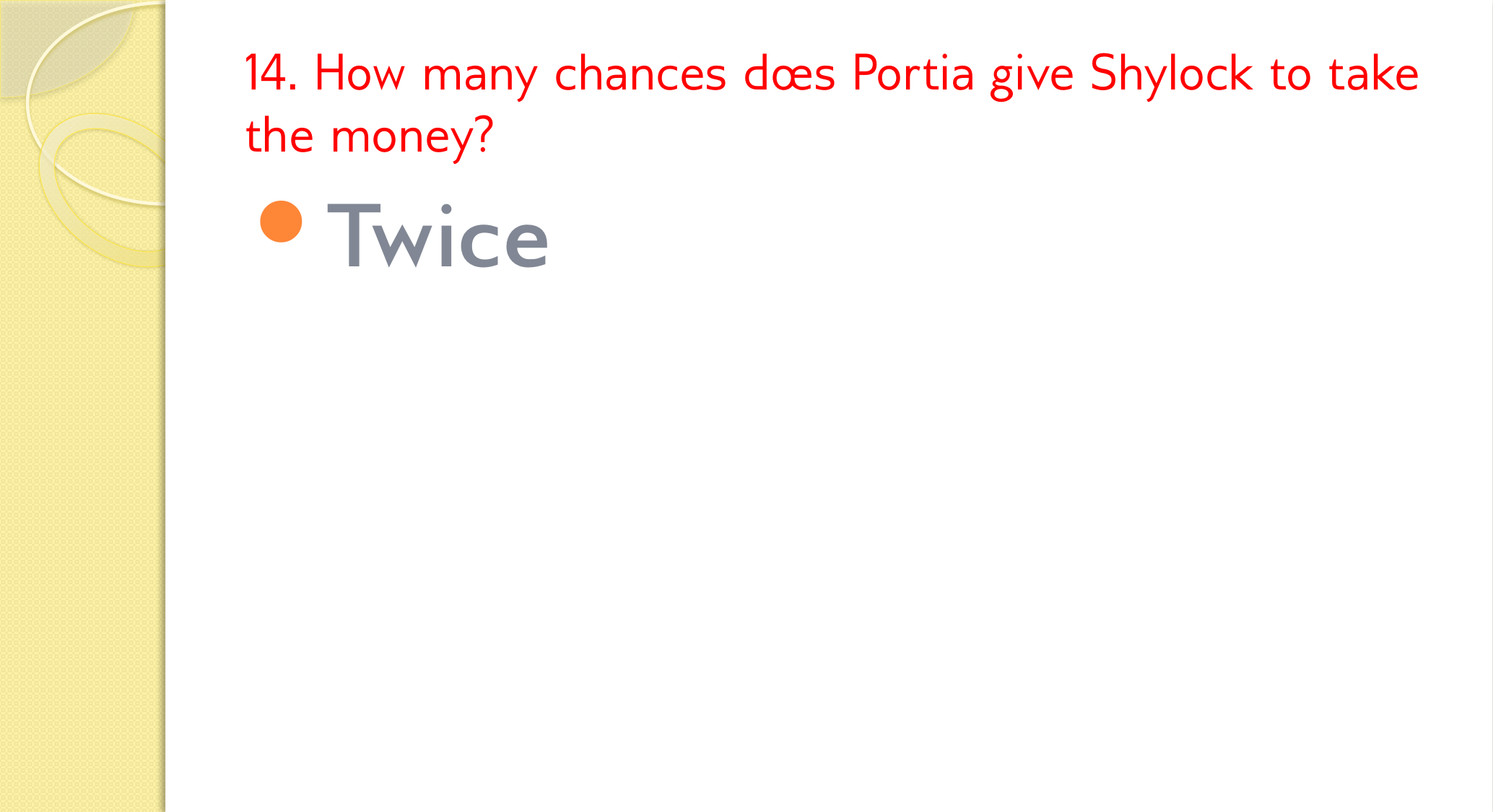

# 14. How many chances does Portia give Shylock to take the money?
Twice